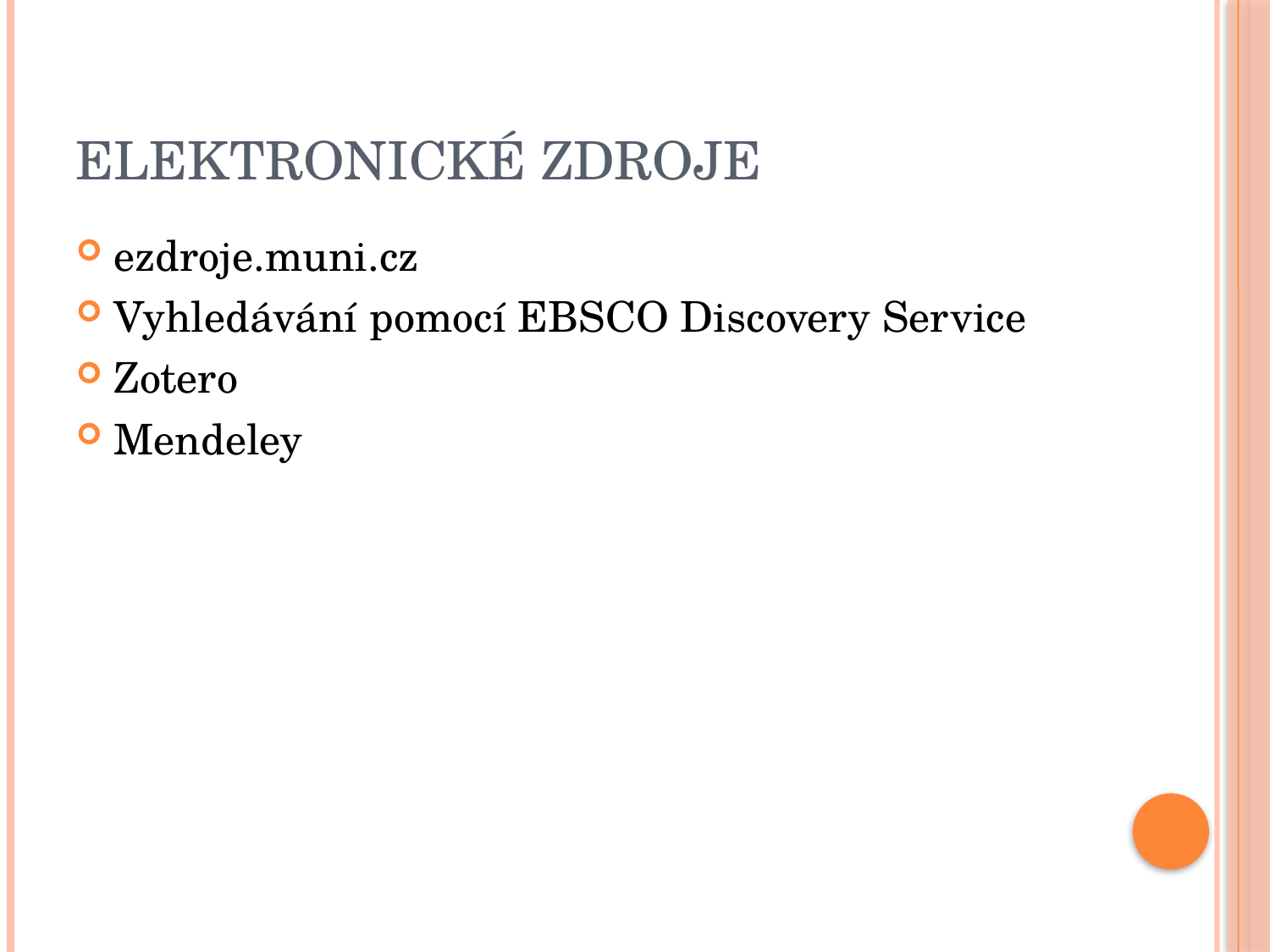

# Elektronické zdroje
ezdroje.muni.cz
Vyhledávání pomocí EBSCO Discovery Service
Zotero
Mendeley